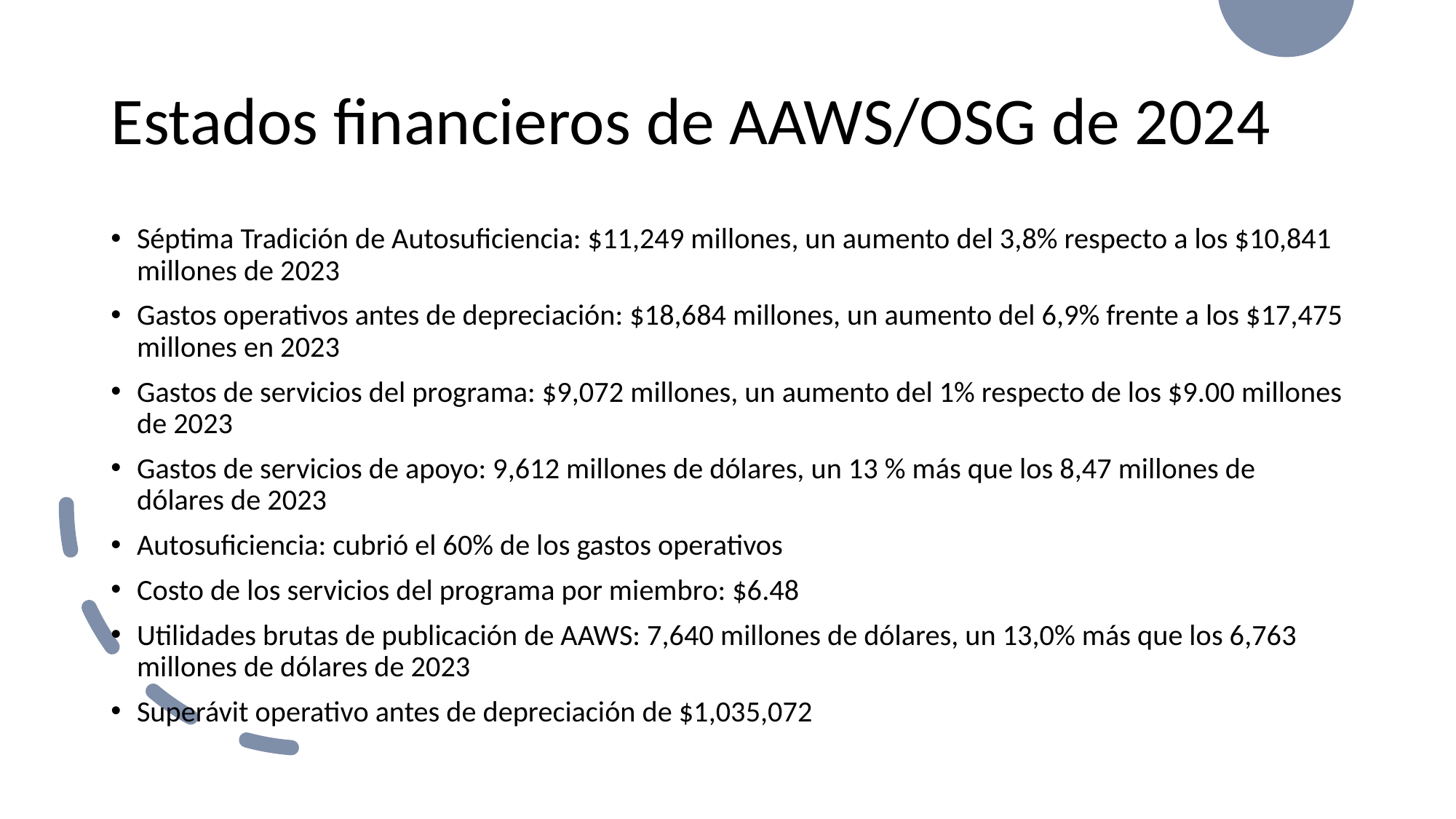

# Estados financieros de AAWS/OSG de 2024
Séptima Tradición de Autosuficiencia: $11,249 millones, un aumento del 3,8% respecto a los $10,841 millones de 2023
Gastos operativos antes de depreciación: $18,684 millones, un aumento del 6,9% frente a los $17,475 millones en 2023
Gastos de servicios del programa: $9,072 millones, un aumento del 1% respecto de los $9.00 millones de 2023
Gastos de servicios de apoyo: 9,612 millones de dólares, un 13 % más que los 8,47 millones de dólares de 2023
Autosuficiencia: cubrió el 60% de los gastos operativos
Costo de los servicios del programa por miembro: $6.48
Utilidades brutas de publicación de AAWS: 7,640 millones de dólares, un 13,0% más que los 6,763 millones de dólares de 2023
Superávit operativo antes de depreciación de $1,035,072

18